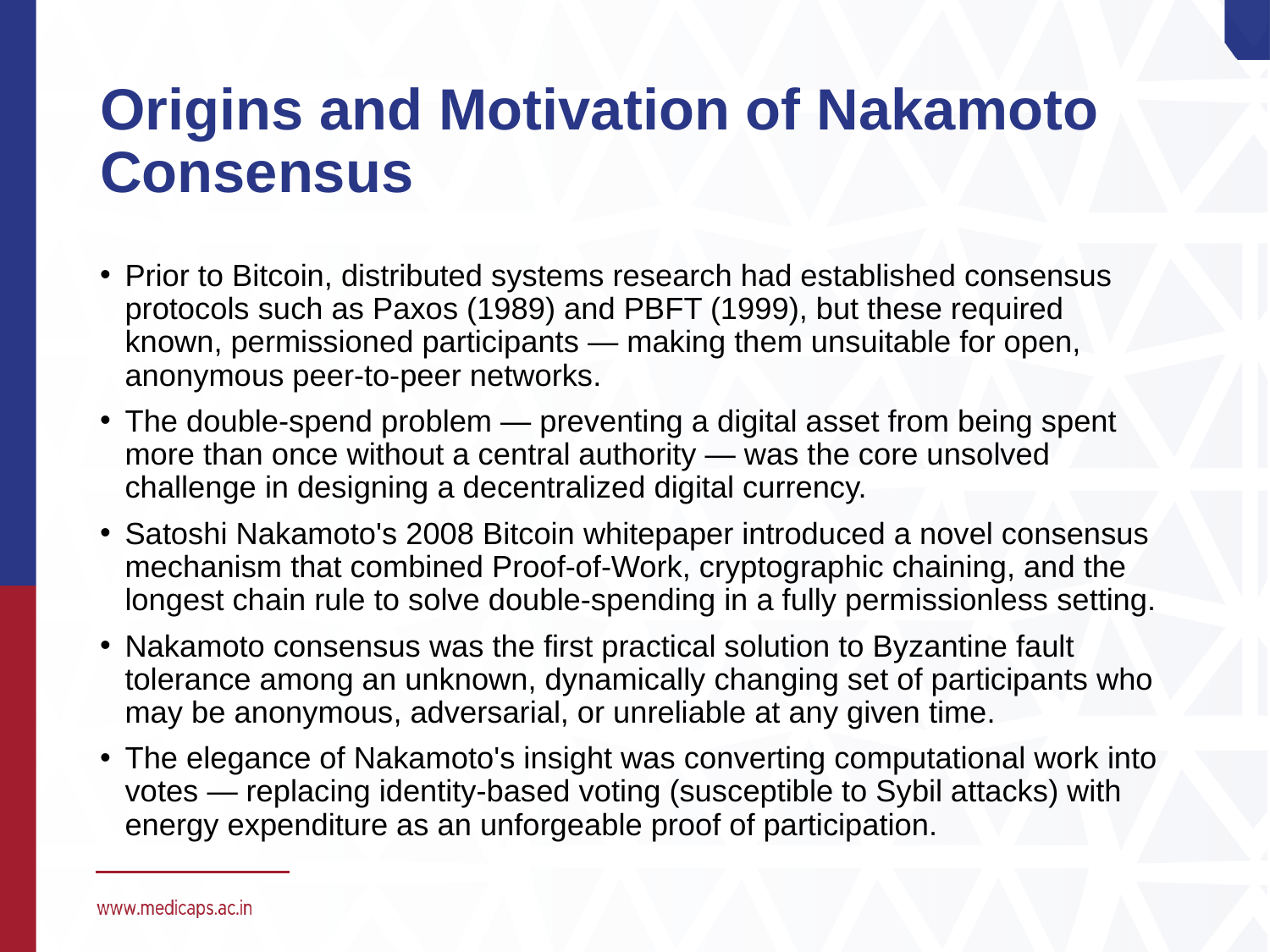

# Origins and Motivation of Nakamoto Consensus
Prior to Bitcoin, distributed systems research had established consensus protocols such as Paxos (1989) and PBFT (1999), but these required known, permissioned participants — making them unsuitable for open, anonymous peer-to-peer networks.
The double-spend problem — preventing a digital asset from being spent more than once without a central authority — was the core unsolved challenge in designing a decentralized digital currency.
Satoshi Nakamoto's 2008 Bitcoin whitepaper introduced a novel consensus mechanism that combined Proof-of-Work, cryptographic chaining, and the longest chain rule to solve double-spending in a fully permissionless setting.
Nakamoto consensus was the first practical solution to Byzantine fault tolerance among an unknown, dynamically changing set of participants who may be anonymous, adversarial, or unreliable at any given time.
The elegance of Nakamoto's insight was converting computational work into votes — replacing identity-based voting (susceptible to Sybil attacks) with energy expenditure as an unforgeable proof of participation.